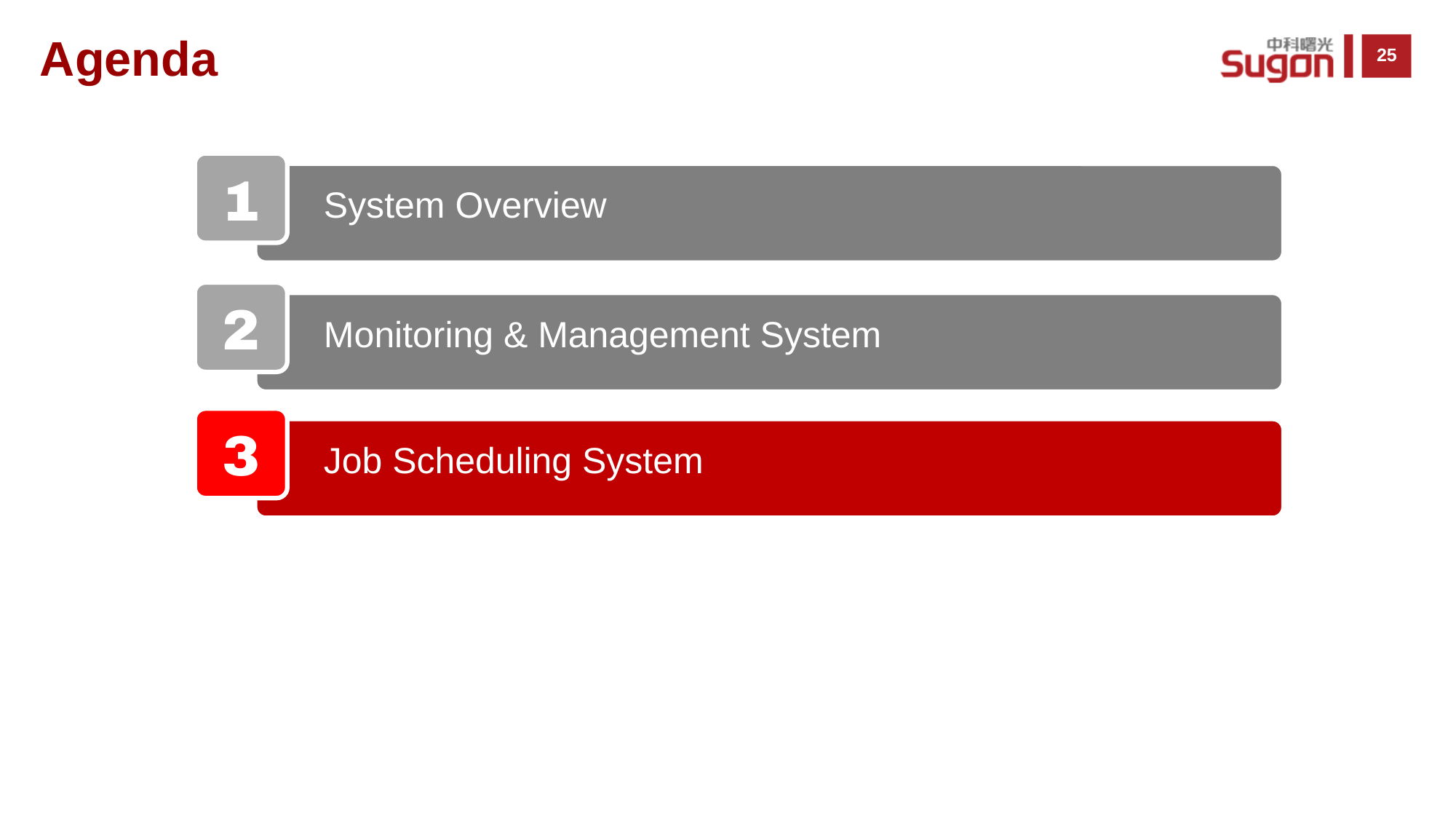

Agenda
1

System Overview
2

Monitoring & Management System
3

Job Scheduling System